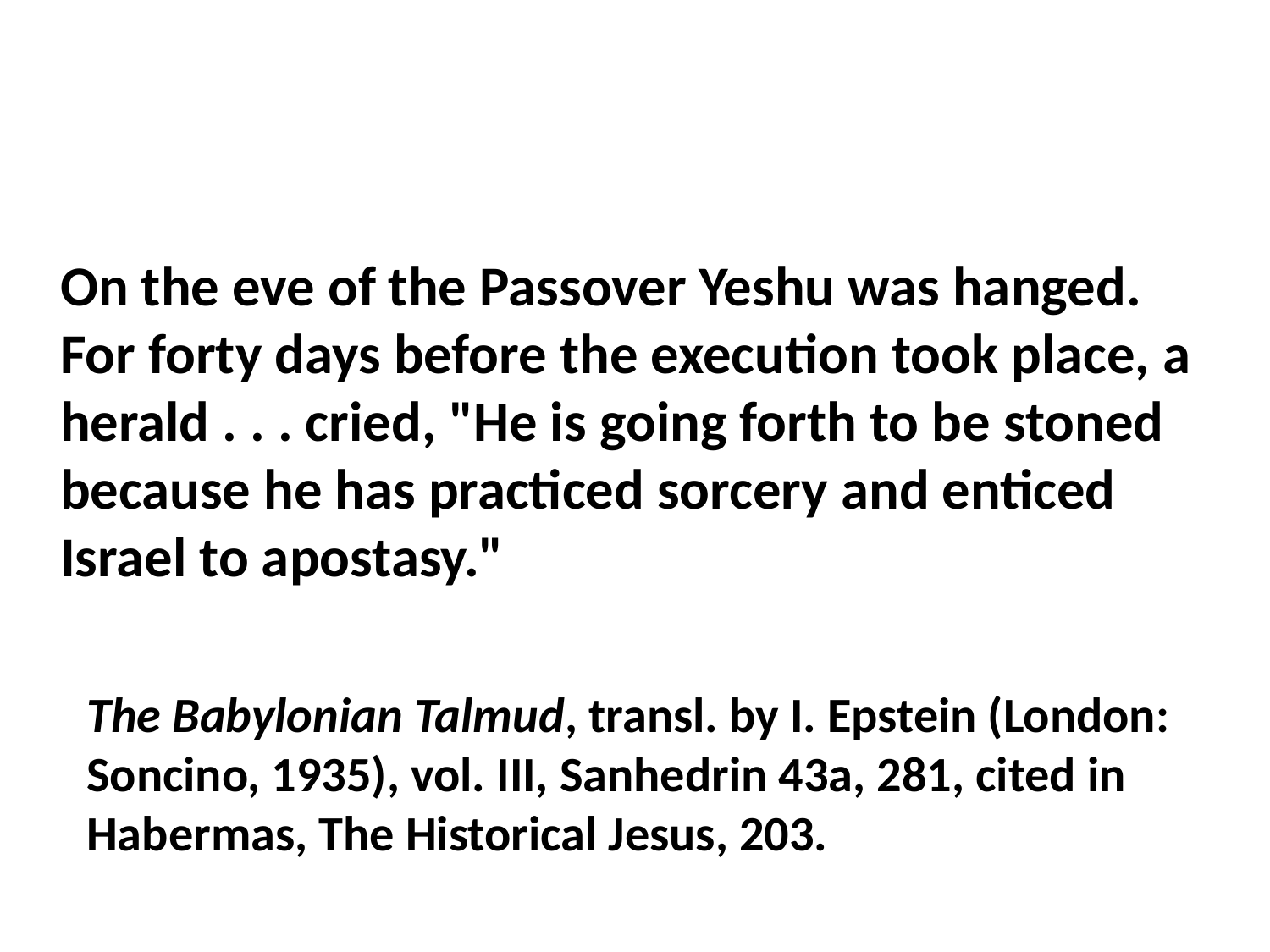

On the eve of the Passover Yeshu was hanged. For forty days before the execution took place, a herald . . . cried, "He is going forth to be stoned because he has practiced sorcery and enticed Israel to apostasy."
The Babylonian Talmud, transl. by I. Epstein (London: Soncino, 1935), vol. III, Sanhedrin 43a, 281, cited in Habermas, The Historical Jesus, 203.